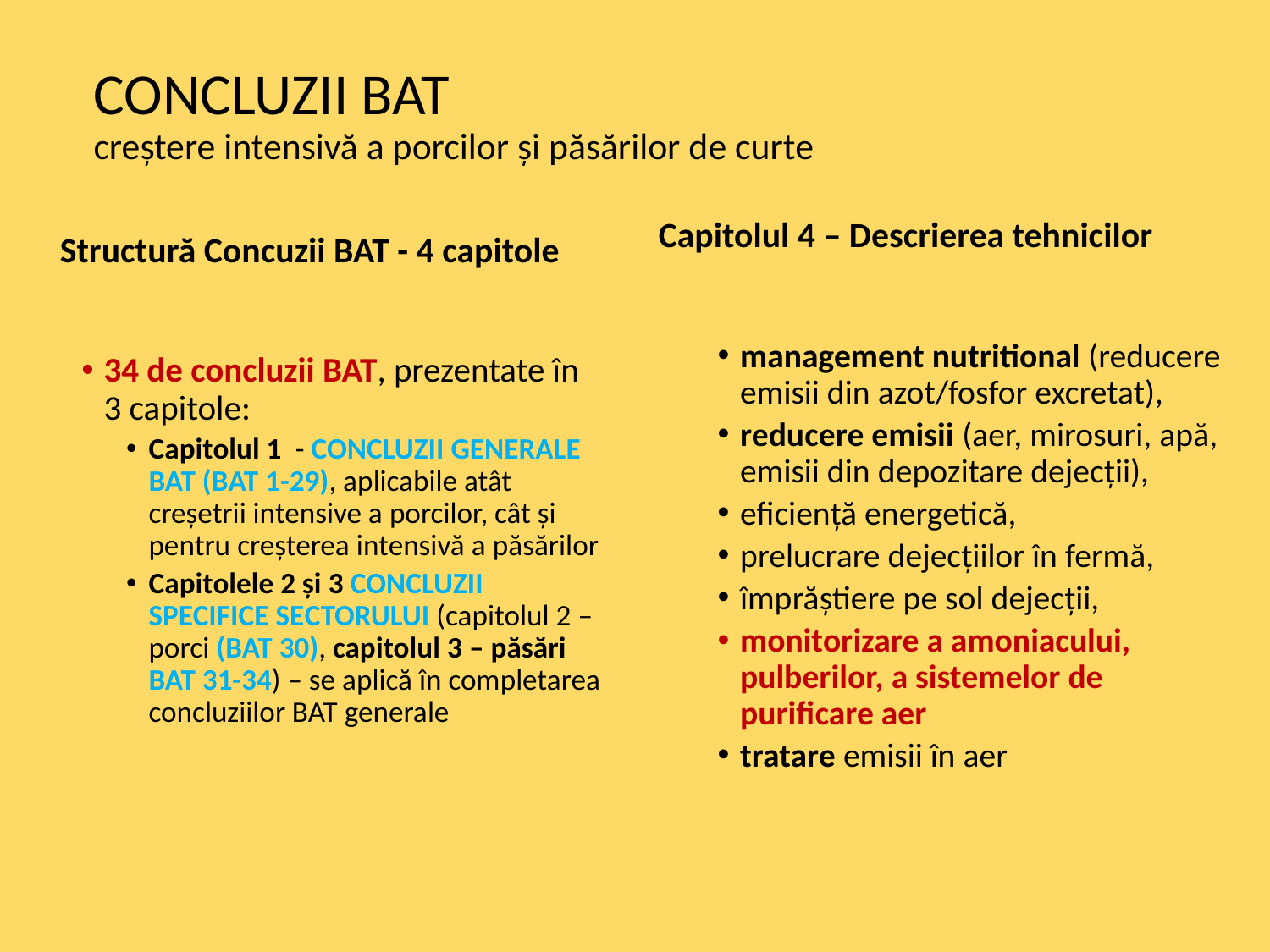

# CONCLUZII BAT creștere intensivă a porcilor și păsărilor de curte
Capitolul 4 – Descrierea tehnicilor

Structură Concuzii BAT - 4 capitole

management nutritional (reducere emisii din azot/fosfor excretat),
reducere emisii (aer, mirosuri, apă, emisii din depozitare dejecții),
eficiență energetică,
prelucrare dejecțiilor în fermă,
împrăștiere pe sol dejecții,
monitorizare a amoniacului, pulberilor, a sistemelor de purificare aer
tratare emisii în aer

34 de concluzii BAT, prezentate în 3 capitole:
Capitolul 1  - CONCLUZII GENERALE BAT (BAT 1-29), aplicabile atât creșetrii intensive a porcilor, cât și pentru creșterea intensivă a păsărilor
Capitolele 2 și 3 CONCLUZII SPECIFICE SECTORULUI (capitolul 2 – porci (BAT 30), capitolul 3 – păsări BAT 31-34) – se aplică în completarea concluziilor BAT generale